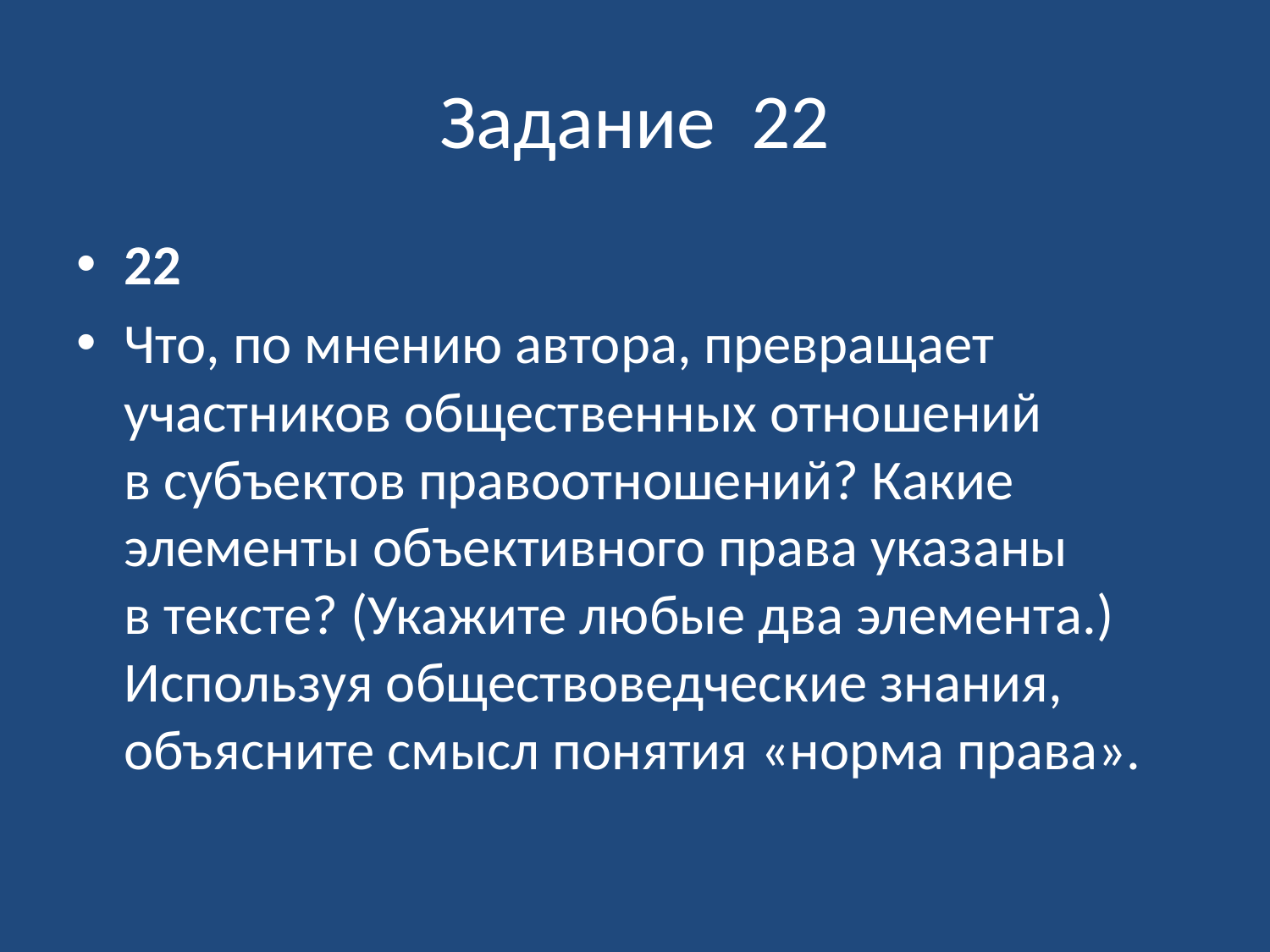

# Задание  22
22
Что, по мнению автора, превращает участников общественных отношений в субъектов правоотношений? Какие элементы объективного права указаны в тексте? (Укажите любые два элемента.) Используя обществоведческие знания, объясните смысл понятия «норма права».